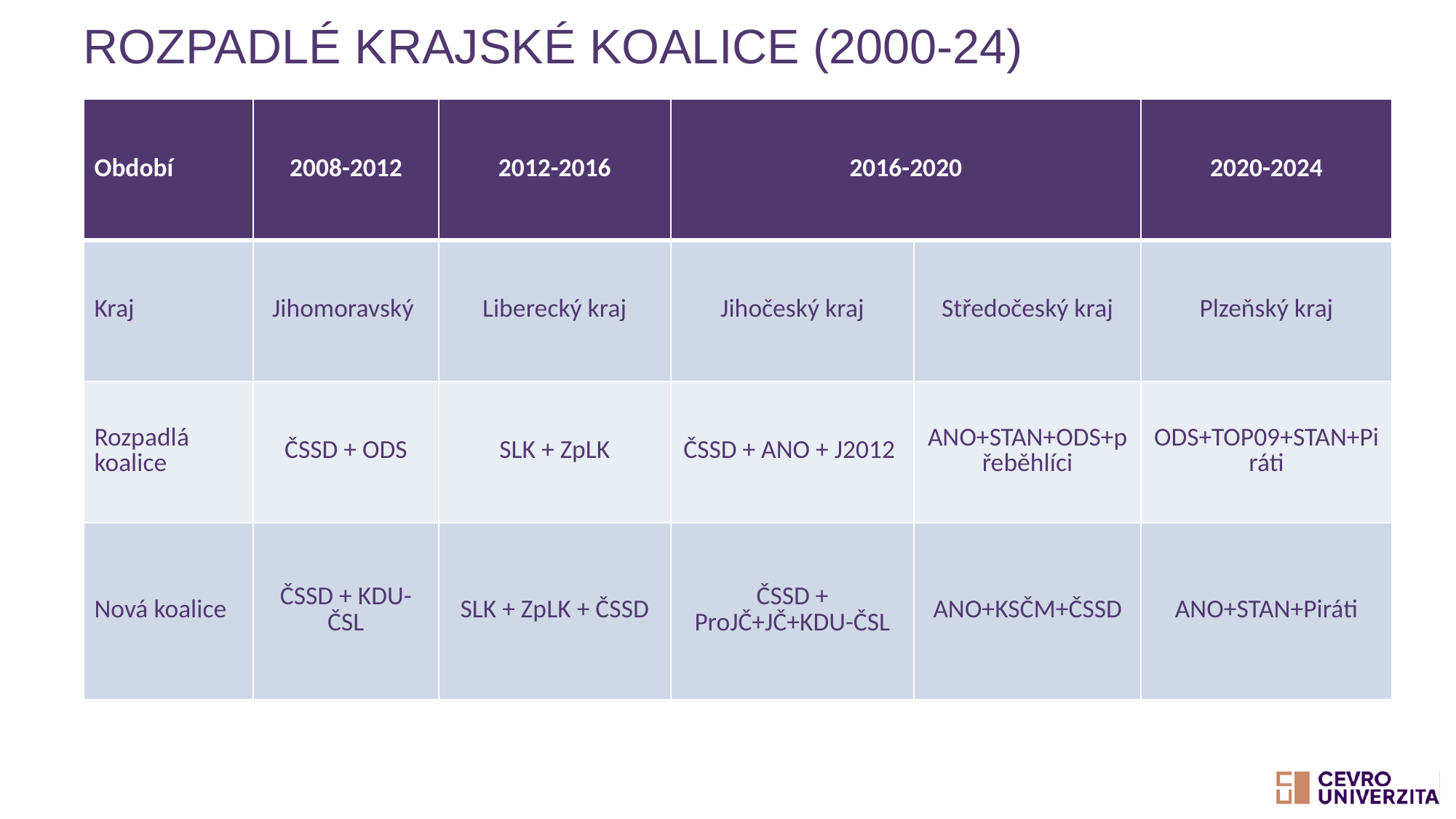

# Rozpadlé krajské koalice (2000-24)
| Období | 2008-2012 | 2012-2016 | 2016-2020 |  | 2020-2024 |
| --- | --- | --- | --- | --- | --- |
| Kraj | Jihomoravský | Liberecký kraj | Jihočeský kraj | Středočeský kraj | Plzeňský kraj |
| Rozpadlá koalice | ČSSD + ODS | SLK + ZpLK | ČSSD + ANO + J2012 | ANO+STAN+ODS+přeběhlíci | ODS+TOP09+STAN+Piráti |
| Nová koalice | ČSSD + KDU-ČSL | SLK + ZpLK + ČSSD | ČSSD + ProJČ+JČ+KDU-ČSL | ANO+KSČM+ČSSD | ANO+STAN+Piráti |